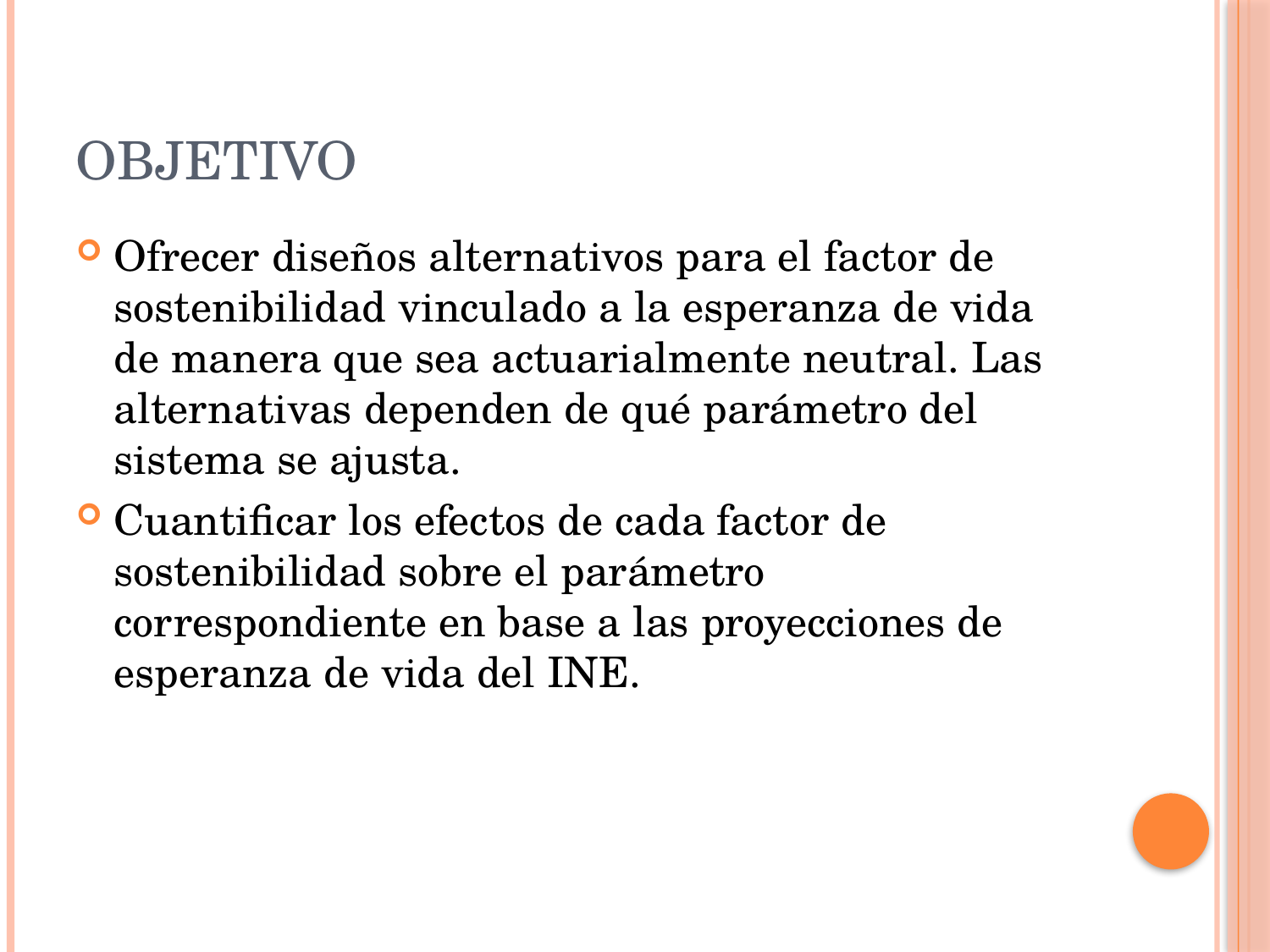

# Objetivo
Ofrecer diseños alternativos para el factor de sostenibilidad vinculado a la esperanza de vida de manera que sea actuarialmente neutral. Las alternativas dependen de qué parámetro del sistema se ajusta.
Cuantificar los efectos de cada factor de sostenibilidad sobre el parámetro correspondiente en base a las proyecciones de esperanza de vida del INE.